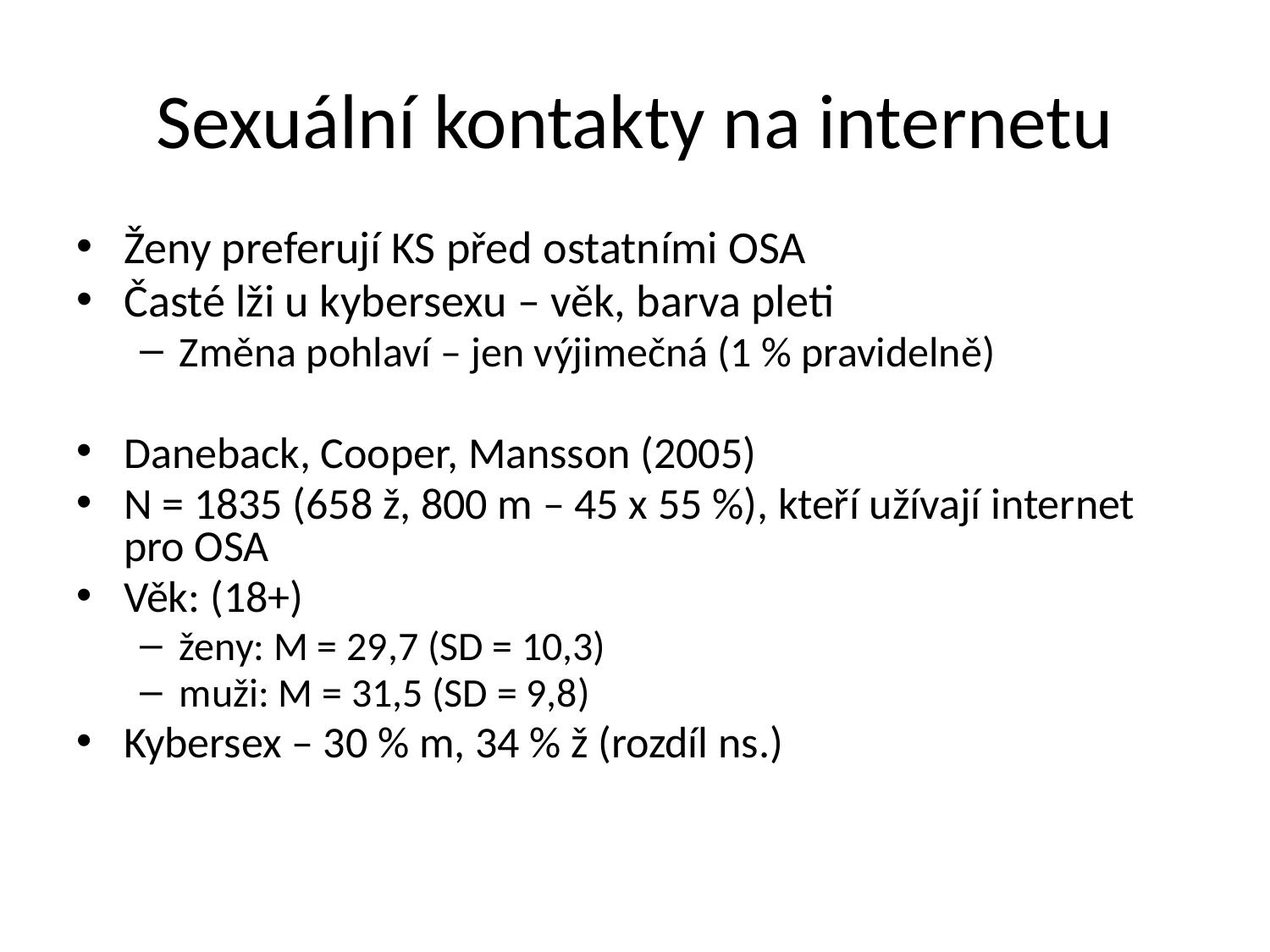

# Sexuální kontakty na internetu
Ženy preferují KS před ostatními OSA
Časté lži u kybersexu – věk, barva pleti
Změna pohlaví – jen výjimečná (1 % pravidelně)

Daneback, Cooper, Mansson (2005)
N = 1835 (658 ž, 800 m – 45 x 55 %), kteří užívají internet pro OSA
Věk: (18+)
ženy: M = 29,7 (SD = 10,3)
muži: M = 31,5 (SD = 9,8)
Kybersex – 30 % m, 34 % ž (rozdíl ns.)